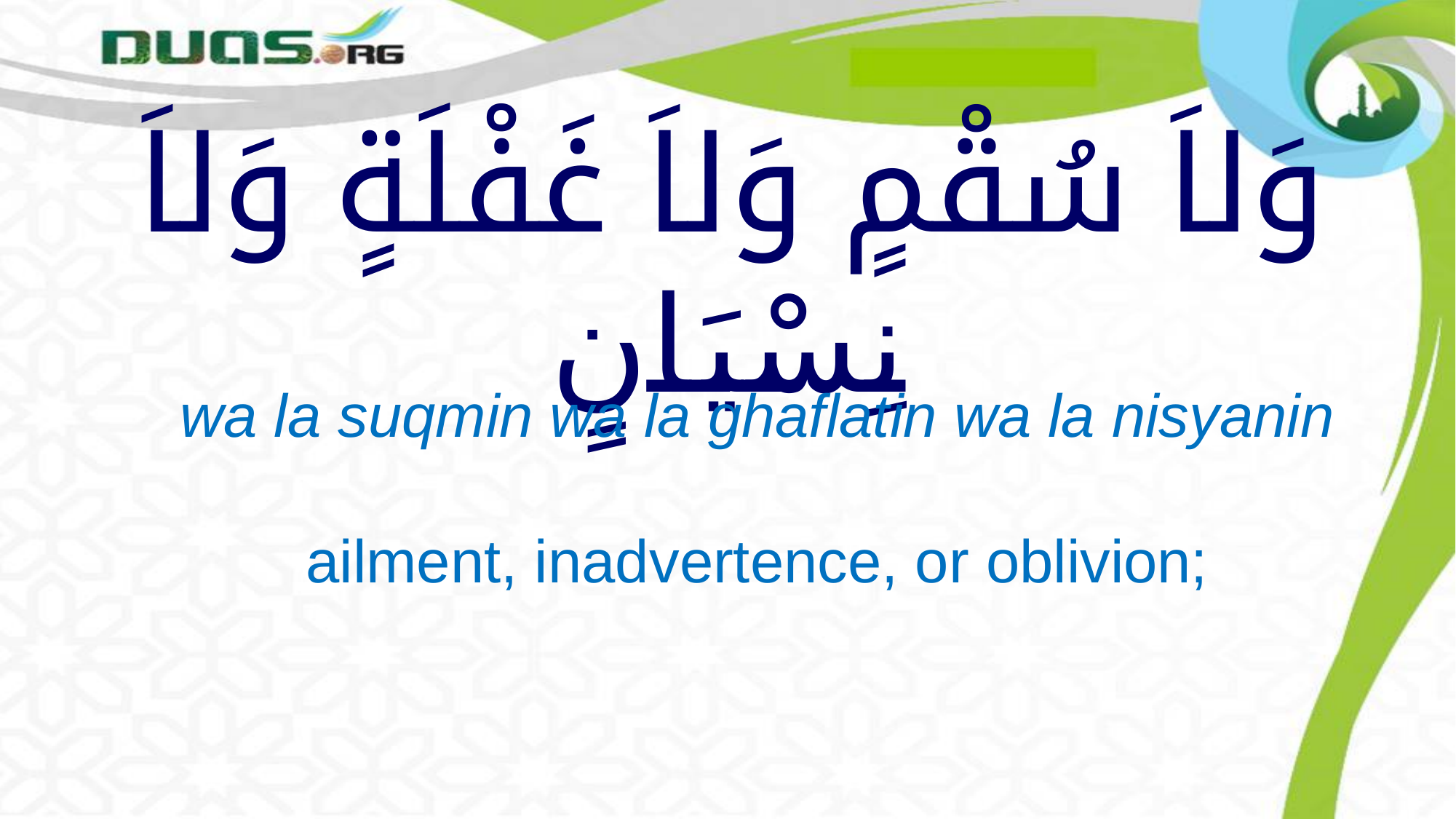

# وَلاَ سُقْمٍ وَلاَ غَفْلَةٍ وَلاَ نِسْيَانٍ
wa la suqmin wa la ghaflatin wa la nisyanin

ailment, inadvertence, or oblivion;